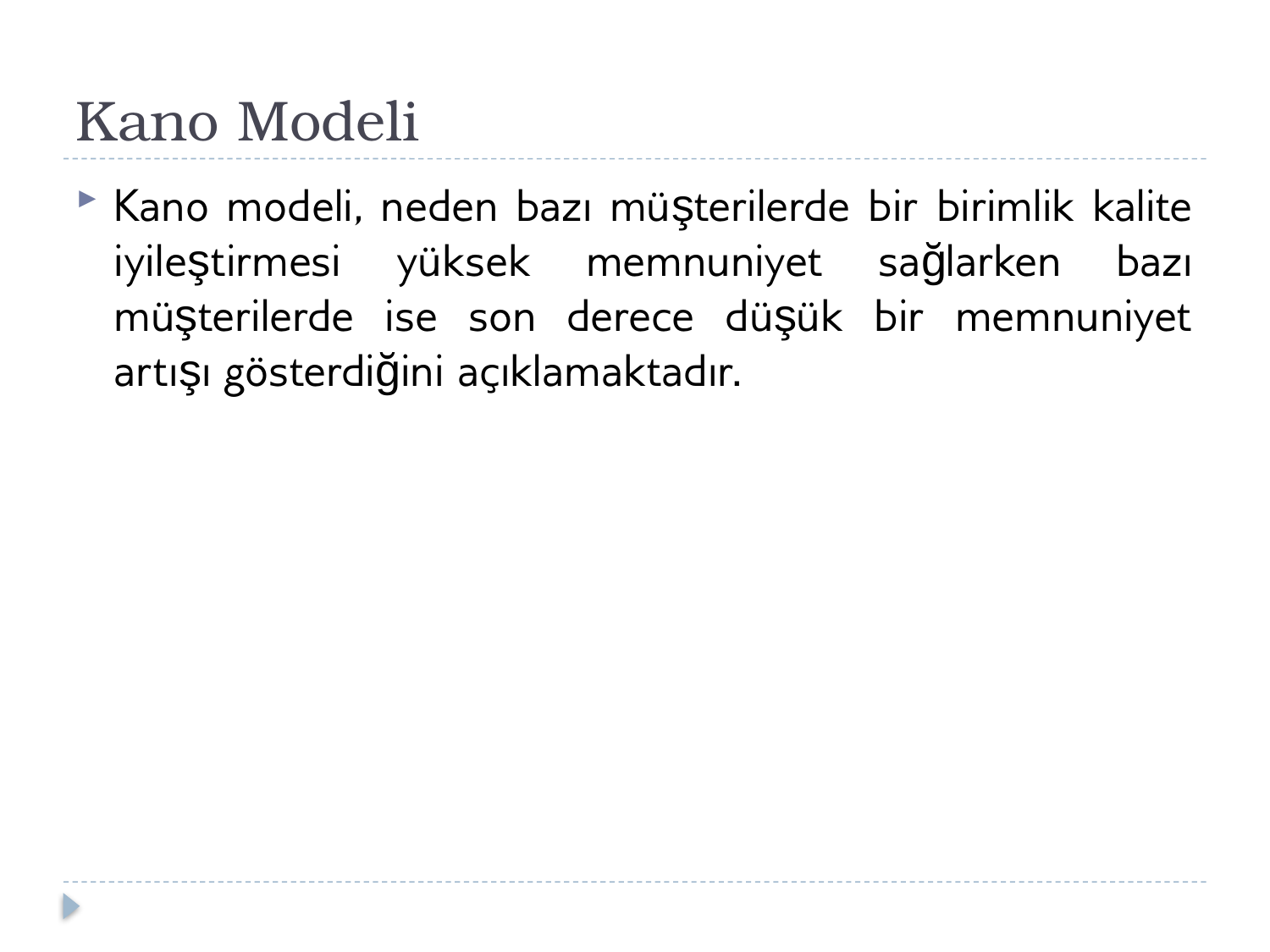

# Kano Modeli
Kano modeli, neden bazı müşterilerde bir birimlik kalite iyileştirmesi yüksek memnuniyet sağlarken bazı müşterilerde ise son derece düşük bir memnuniyet artışı gösterdiğini açıklamaktadır.